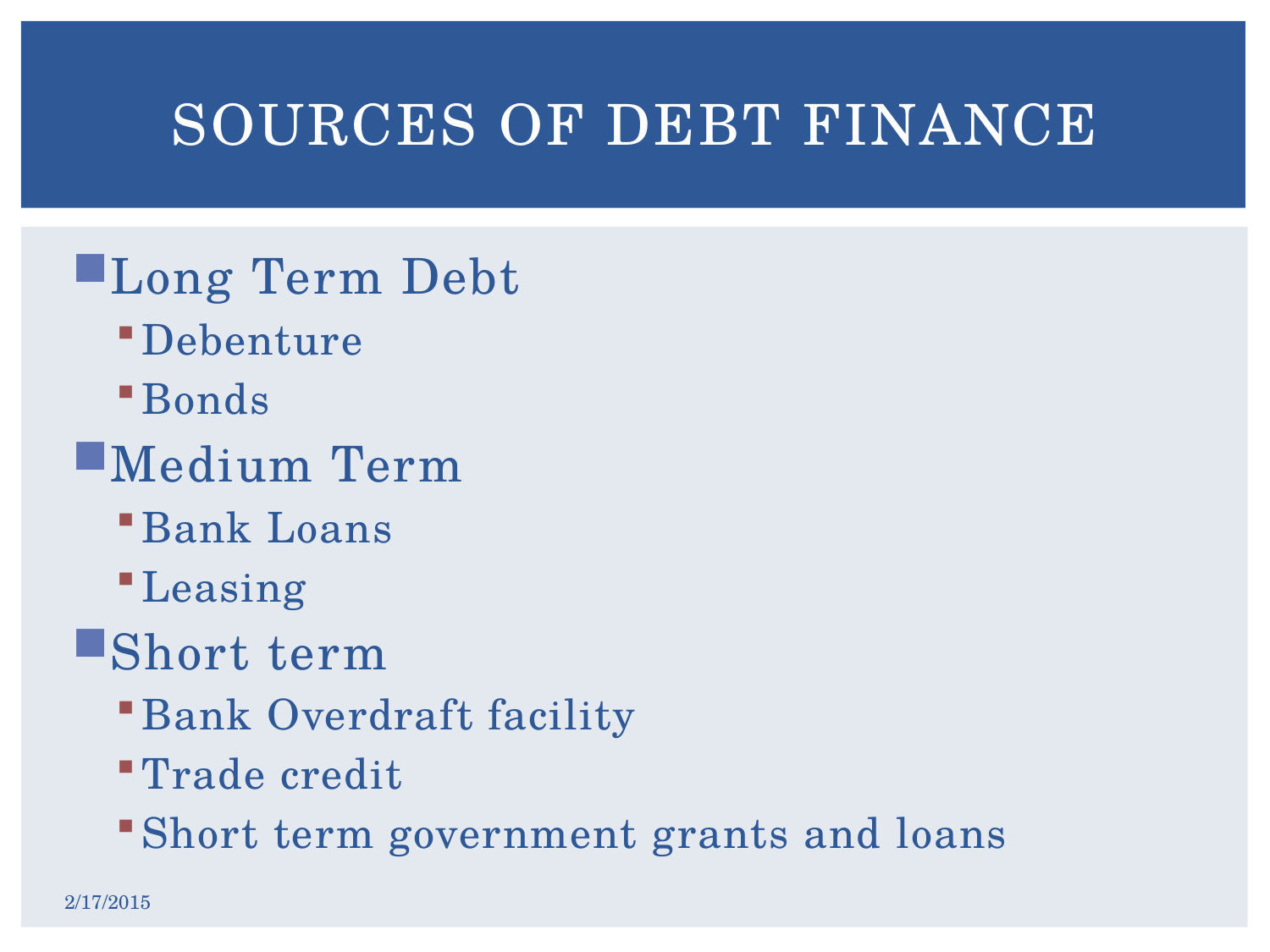

# Sources of debt finance
Long Term Debt
Debenture
Bonds
Medium Term
Bank Loans
Leasing
Short term
Bank Overdraft facility
Trade credit
Short term government grants and loans
2/17/2015